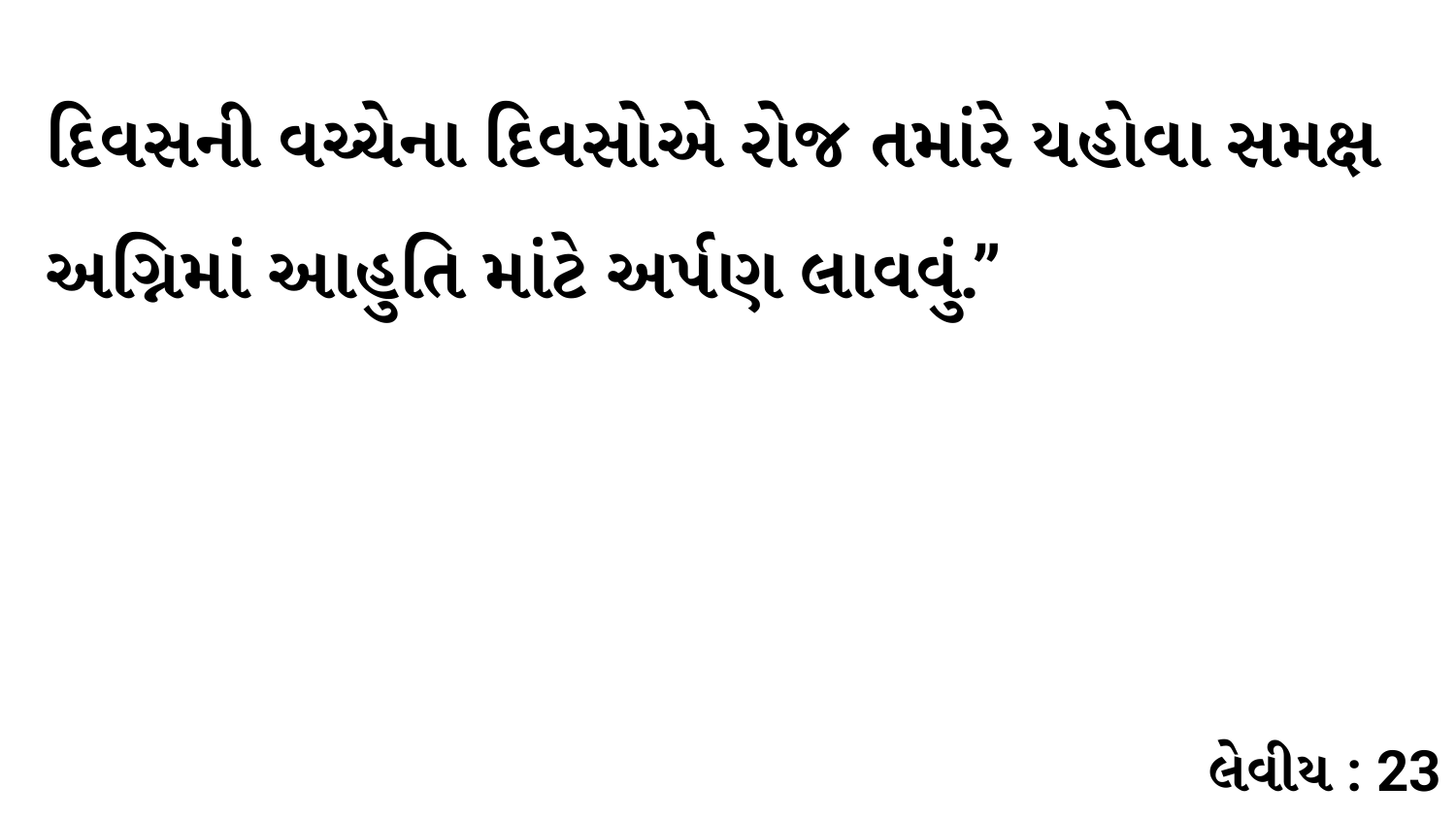

દિવસની વચ્ચેના દિવસોએ રોજ તમાંરે યહોવા સમક્ષ અગ્નિમાં આહુતિ માંટે અર્પણ લાવવું.”
લેવીય : 23